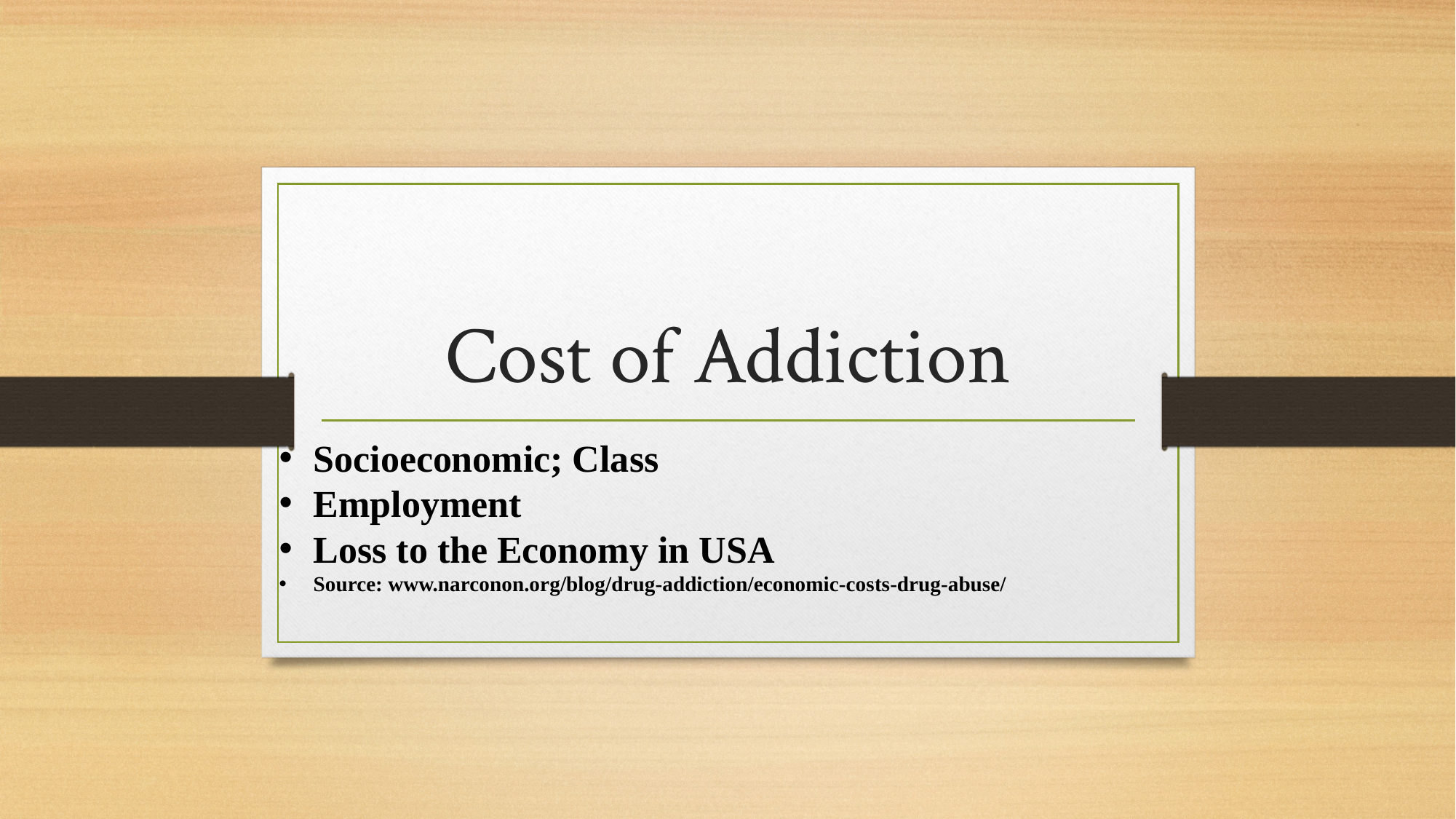

# Cost of Addiction

Socioeconomic; Class
Employment
Loss to the Economy in USA
Source: www.narconon.org/blog/drug-addiction/economic-costs-drug-abuse/